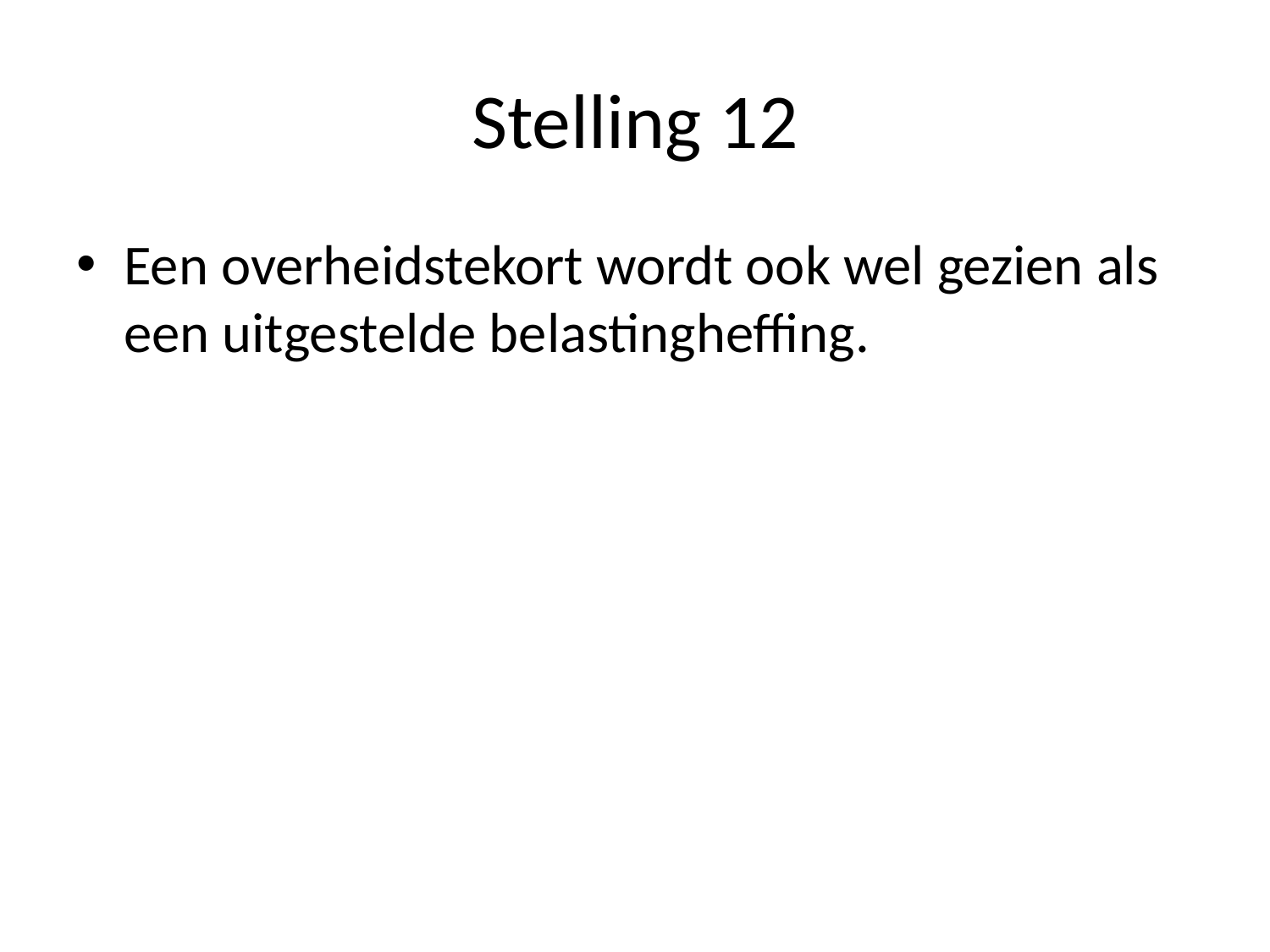

# Stelling 12
Een overheidstekort wordt ook wel gezien als een uitgestelde belastingheffing.